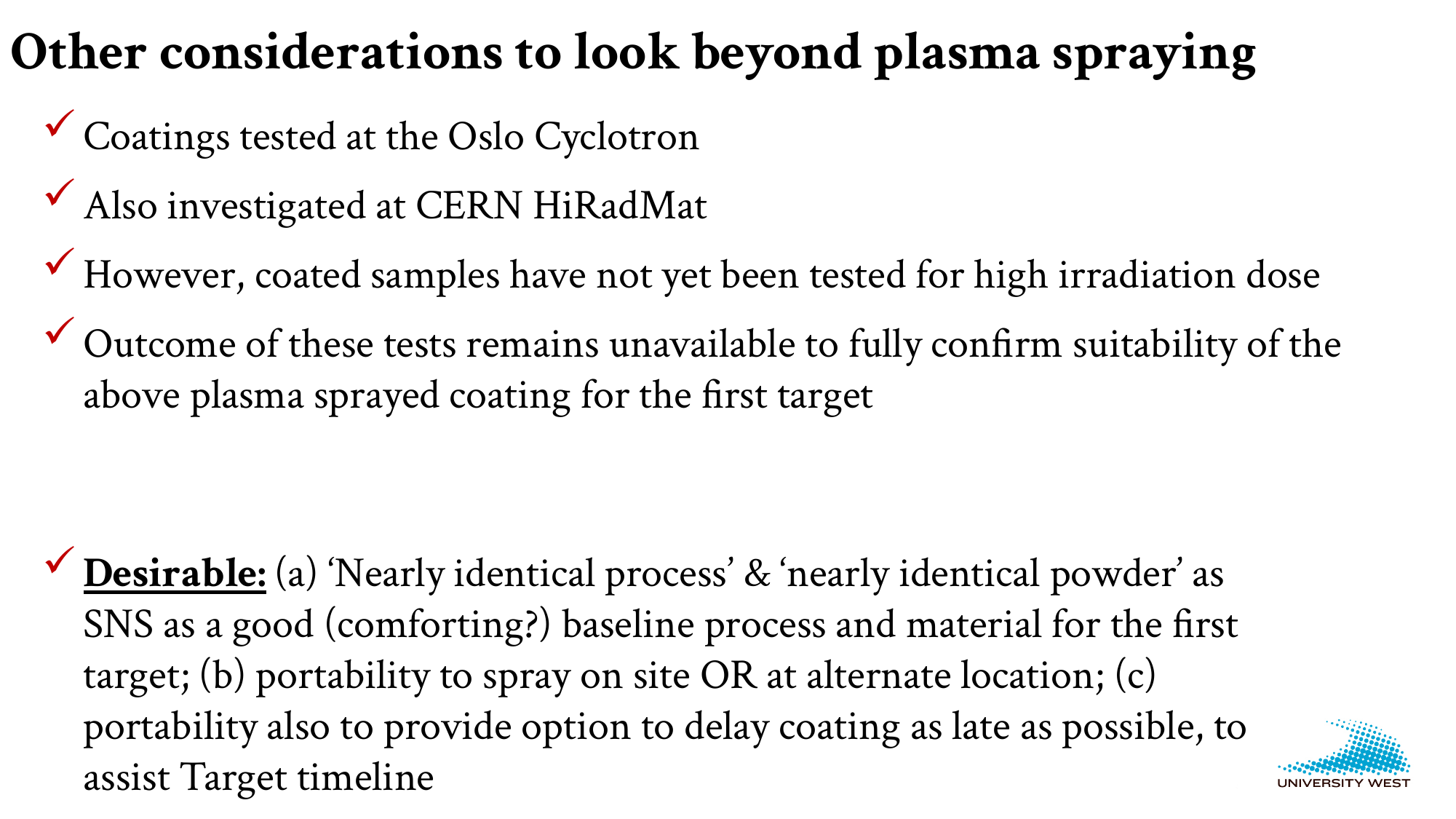

Other considerations to look beyond plasma spraying
Coatings tested at the Oslo Cyclotron
Also investigated at CERN HiRadMat
However, coated samples have not yet been tested for high irradiation dose
Outcome of these tests remains unavailable to fully confirm suitability of the above plasma sprayed coating for the first target
Desirable: (a) ‘Nearly identical process’ & ‘nearly identical powder’ as SNS as a good (comforting?) baseline process and material for the first target; (b) portability to spray on site OR at alternate location; (c) portability also to provide option to delay coating as late as possible, to assist Target timeline